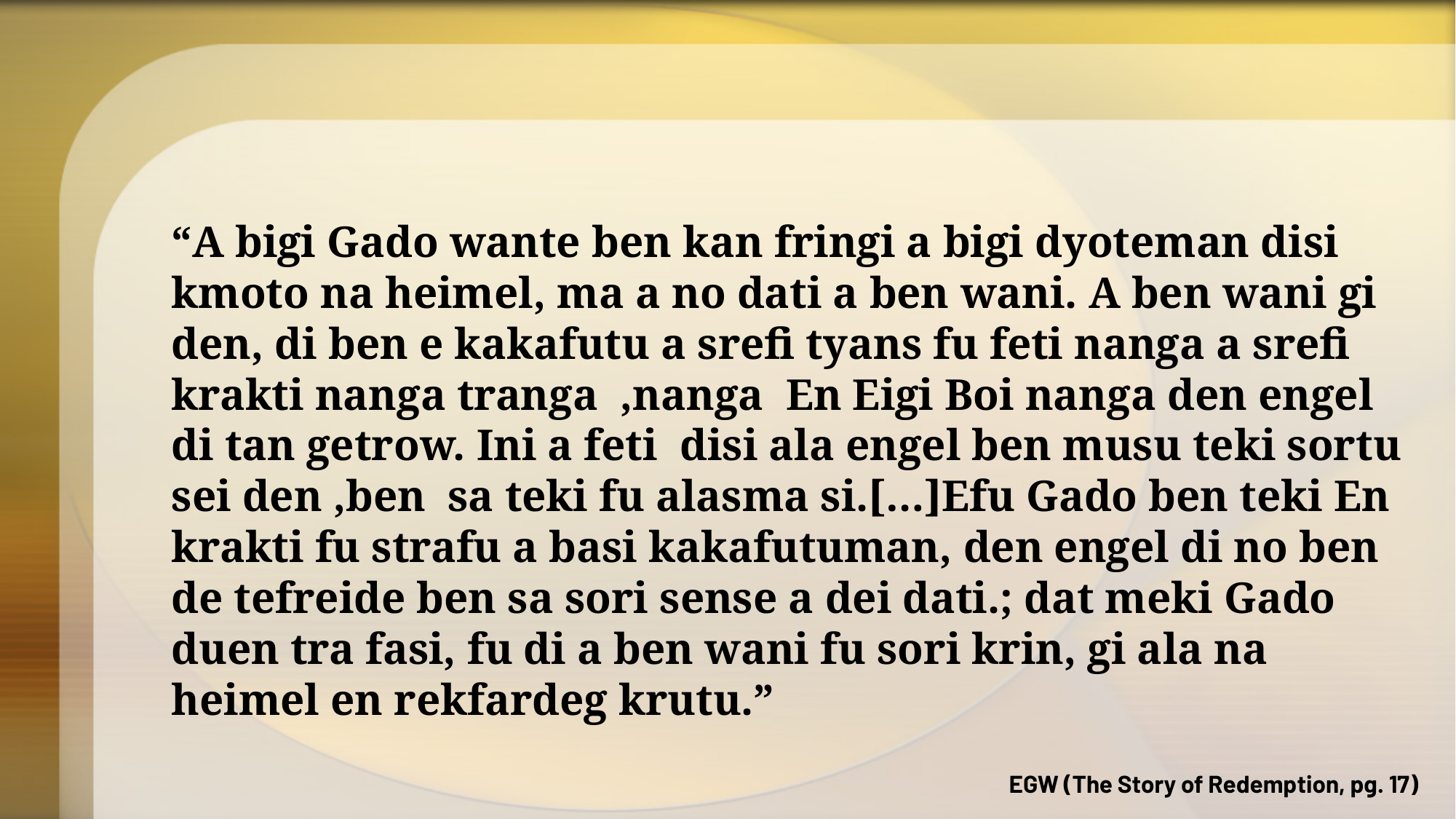

“A bigi Gado wante ben kan fringi a bigi dyoteman disi  kmoto na heimel, ma a no dati a ben wani. A ben wani gi den, di ben e kakafutu a srefi tyans fu feti nanga a srefi krakti nanga tranga  ,nanga  En Eigi Boi nanga den engel di tan getrow. Ini a feti  disi ala engel ben musu teki sortu sei den ,ben  sa teki fu alasma si.[…]Efu Gado ben teki En krakti fu strafu a basi kakafutuman, den engel di no ben de tefreide ben sa sori sense a dei dati.; dat meki Gado duen tra fasi, fu di a ben wani fu sori krin, gi ala na heimel en rekfardeg krutu.”
EGW (The Story of Redemption, pg. 17)